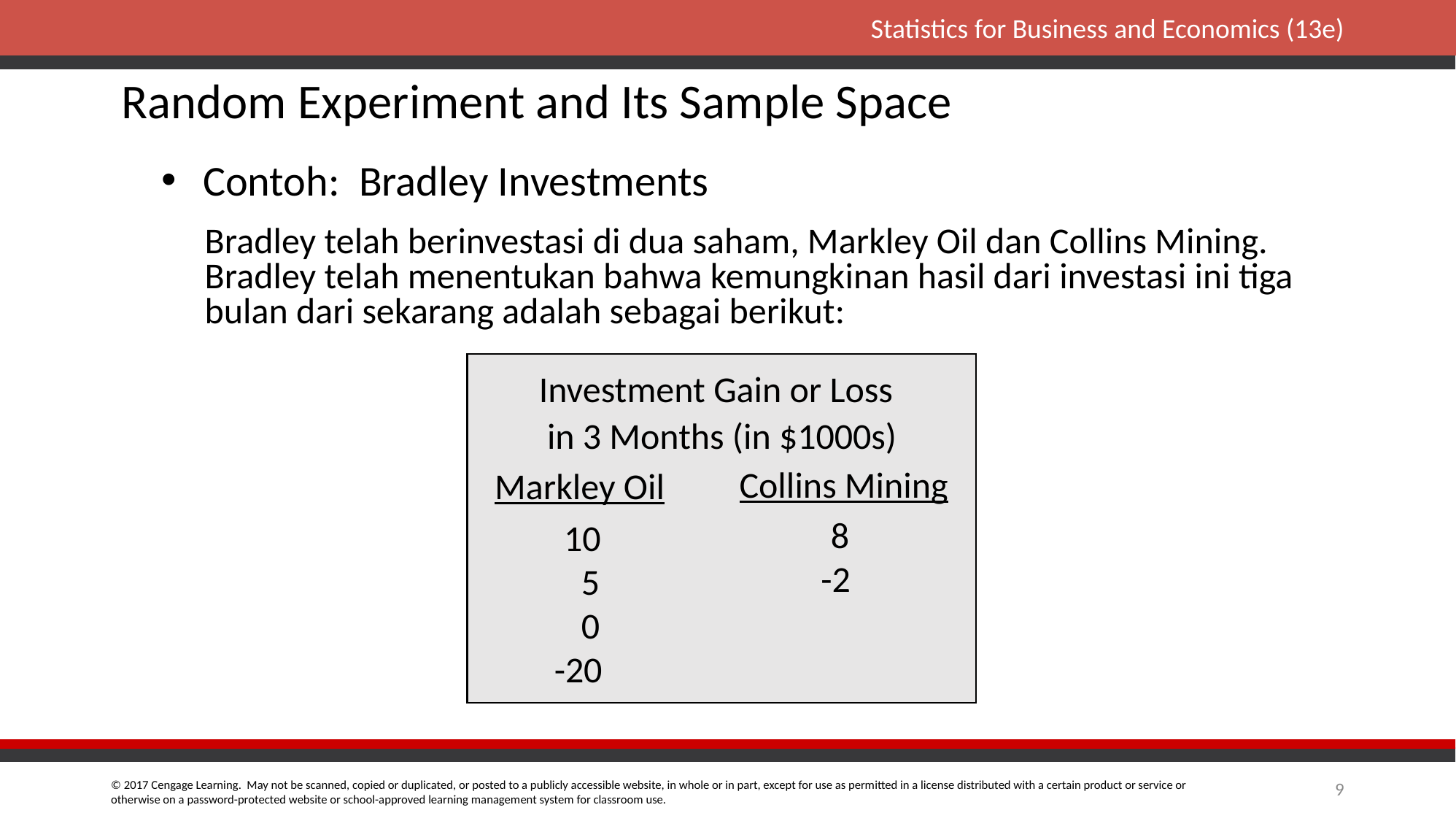

# Random Experiment and Its Sample Space
Contoh:  Bradley Investments
	Bradley telah berinvestasi di dua saham, Markley Oil dan Collins Mining. Bradley telah menentukan bahwa kemungkinan hasil dari investasi ini tiga bulan dari sekarang adalah sebagai berikut:

  Investment Gain or Loss
   in 3 Months (in $1000s)
Collins Mining
Markley Oil
  8
 -2
  10
    5
    0
 -20
9